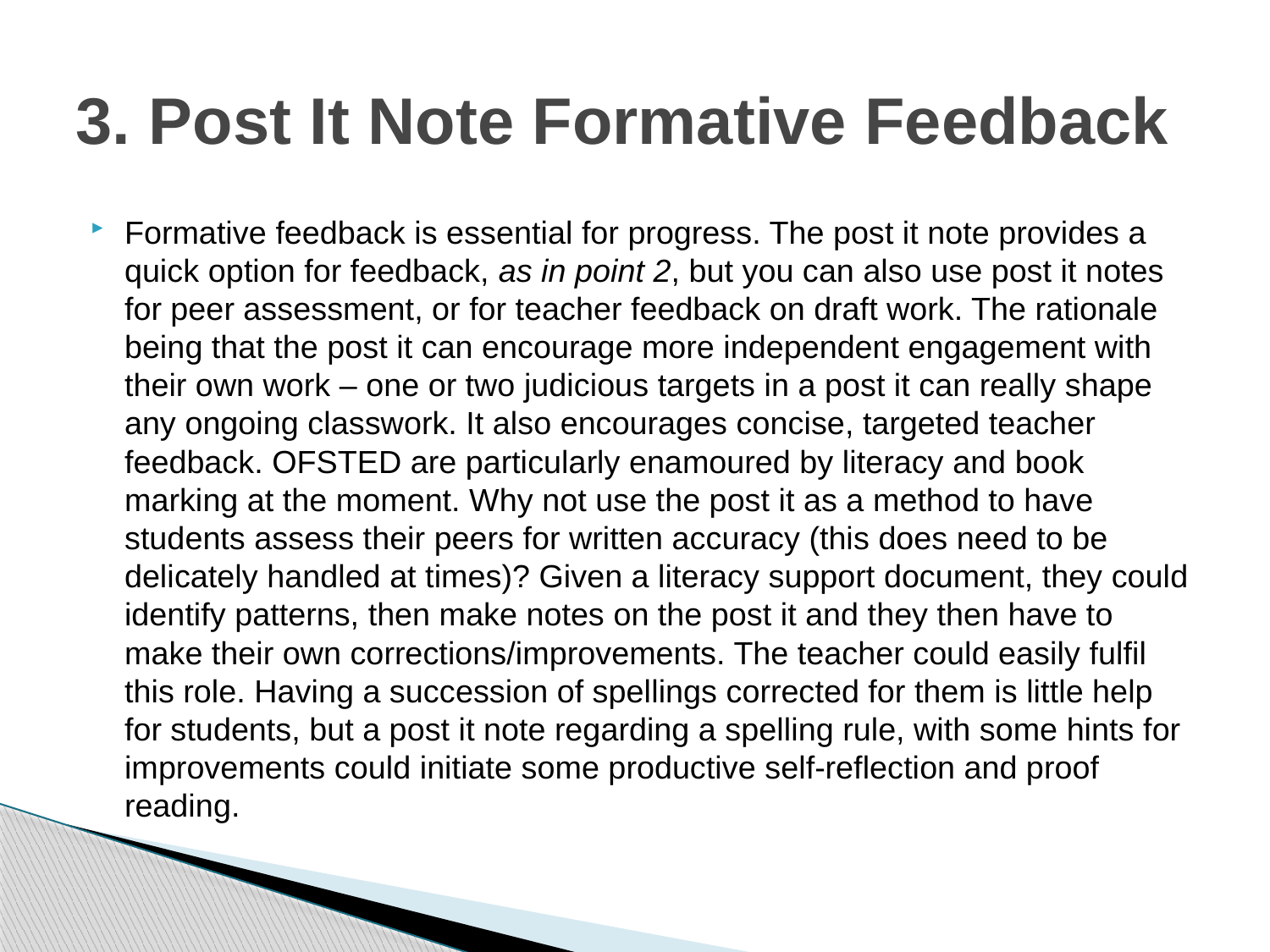

# 3. Post It Note Formative Feedback
Formative feedback is essential for progress. The post it note provides a quick option for feedback, as in point 2, but you can also use post it notes for peer assessment, or for teacher feedback on draft work. The rationale being that the post it can encourage more independent engagement with their own work – one or two judicious targets in a post it can really shape any ongoing classwork. It also encourages concise, targeted teacher feedback. OFSTED are particularly enamoured by literacy and book marking at the moment. Why not use the post it as a method to have students assess their peers for written accuracy (this does need to be delicately handled at times)? Given a literacy support document, they could identify patterns, then make notes on the post it and they then have to make their own corrections/improvements. The teacher could easily fulfil this role. Having a succession of spellings corrected for them is little help for students, but a post it note regarding a spelling rule, with some hints for improvements could initiate some productive self-reflection and proof reading.